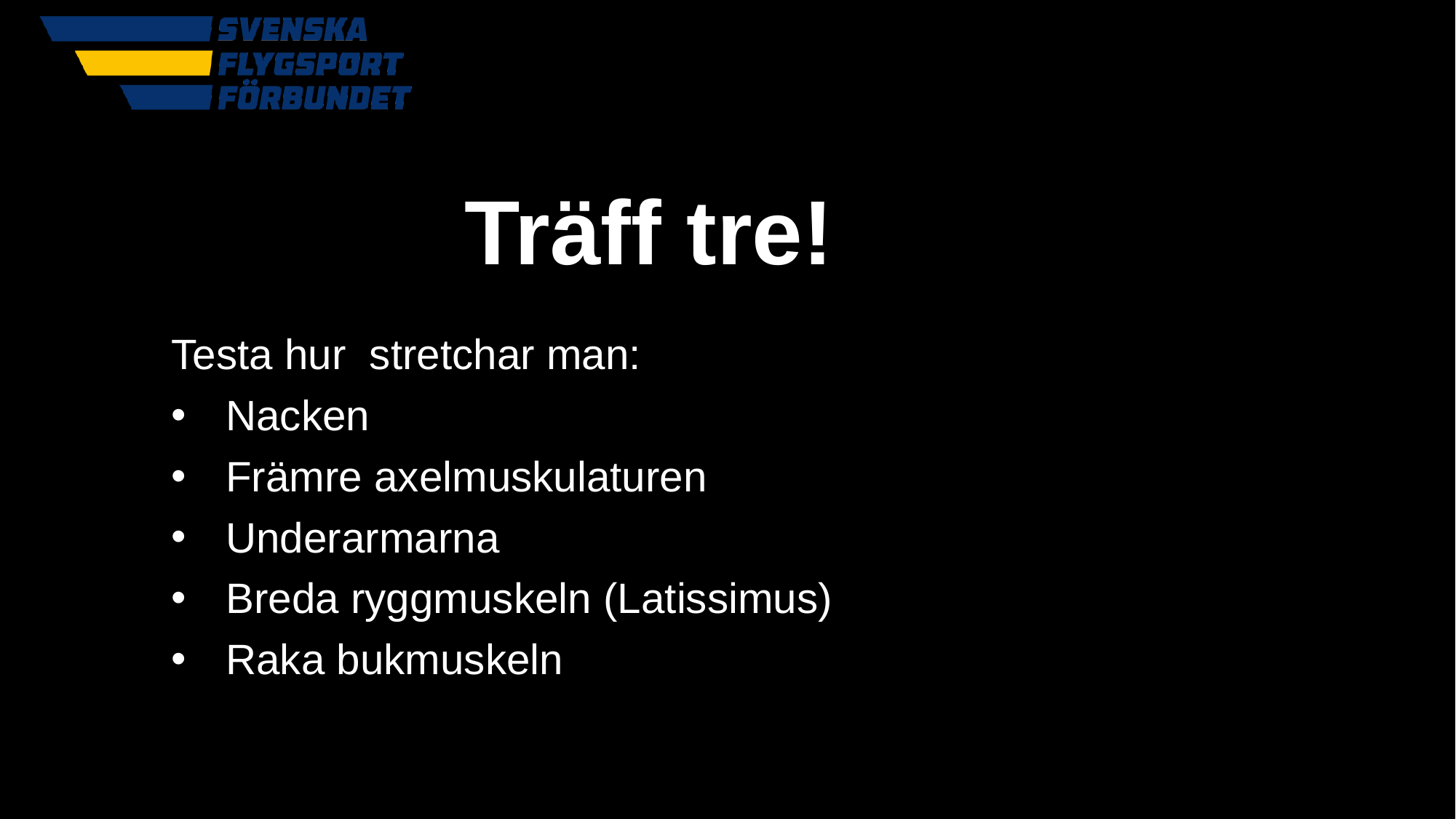

# Träff tre!
Testa hur  stretchar man:
Nacken
Främre axelmuskulaturen
Underarmarna
Breda ryggmuskeln (Latissimus)
Raka bukmuskeln